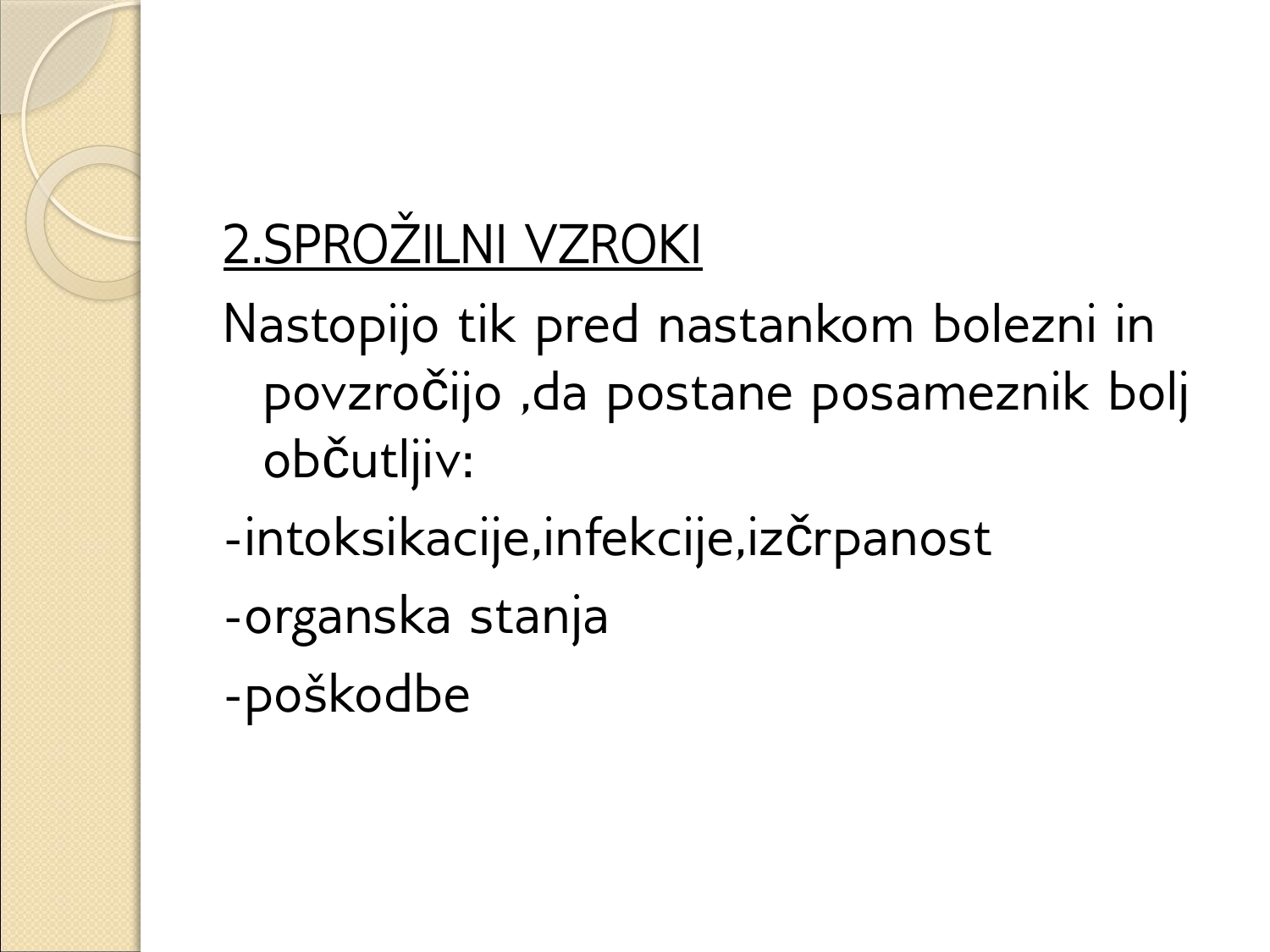

#
2.SPROŽILNI VZROKI
Nastopijo tik pred nastankom bolezni in povzročijo ,da postane posameznik bolj občutljiv:
-intoksikacije,infekcije,izčrpanost
-organska stanja
-poškodbe